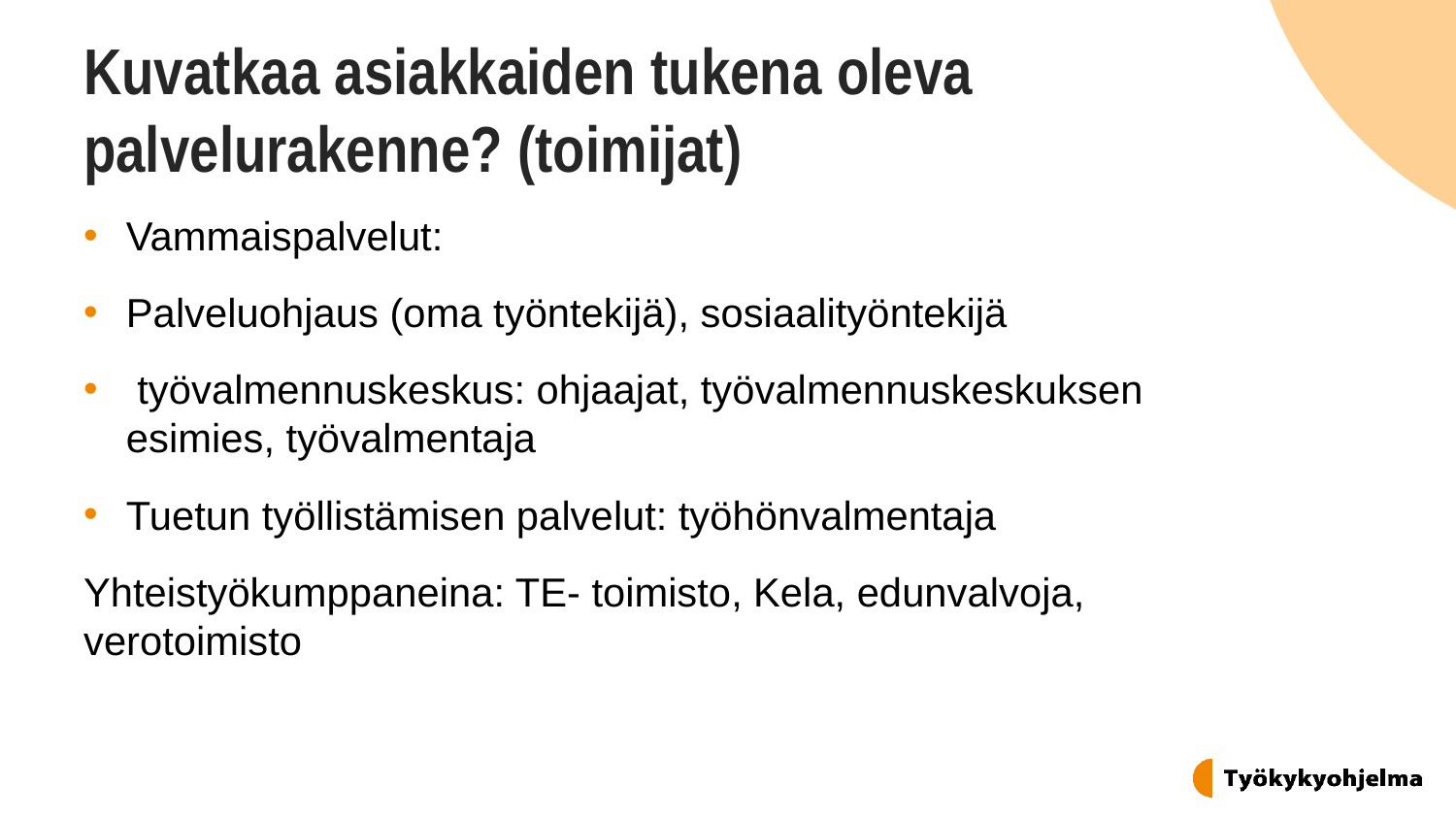

# Kuvatkaa asiakkaiden tukena oleva palvelurakenne? (toimijat)
Vammaispalvelut:
Palveluohjaus (oma työntekijä), sosiaalityöntekijä
 työvalmennuskeskus: ohjaajat, työvalmennuskeskuksen esimies, työvalmentaja
Tuetun työllistämisen palvelut: työhönvalmentaja
Yhteistyökumppaneina: TE- toimisto, Kela, edunvalvoja, verotoimisto